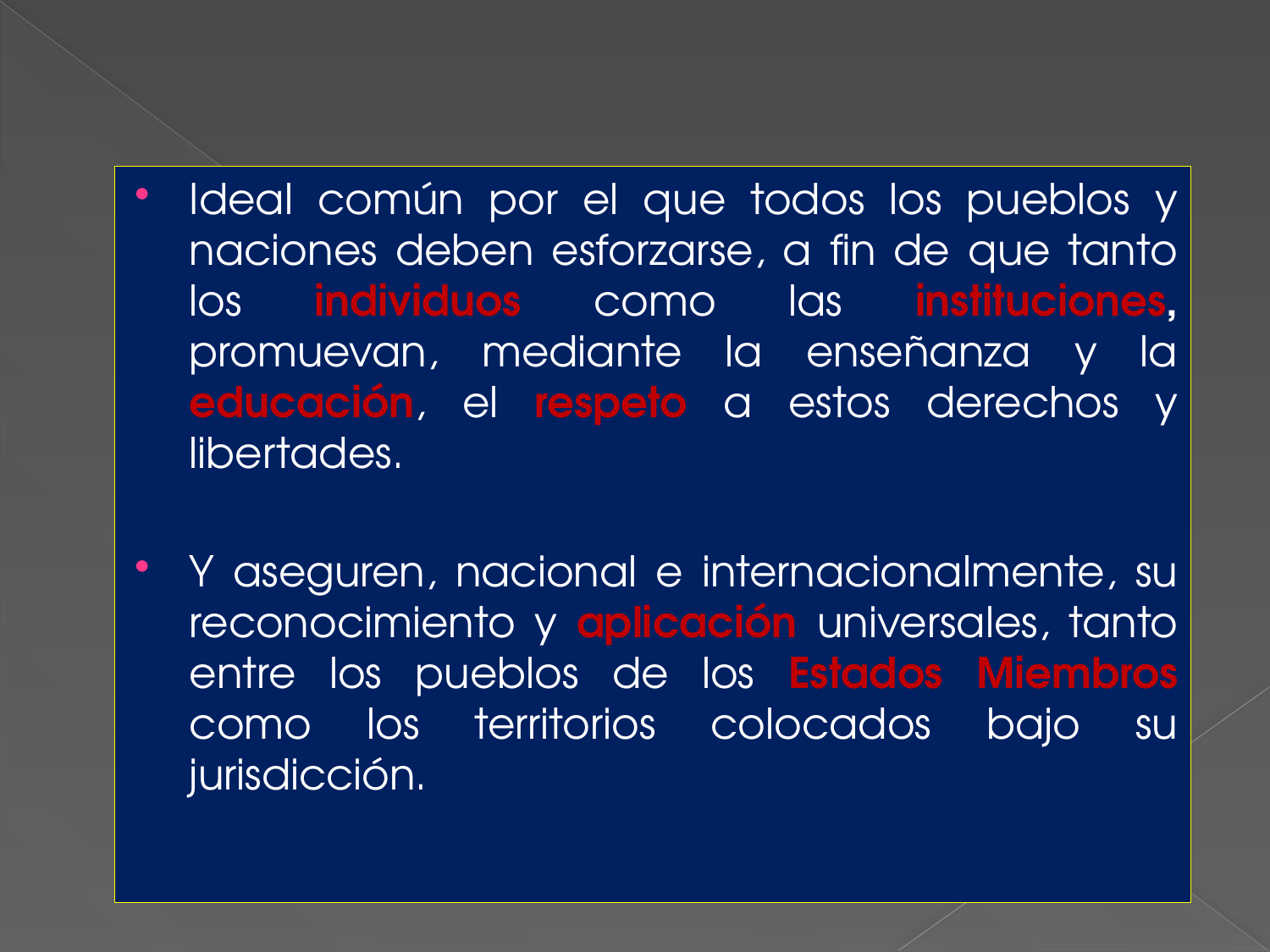

# DERECHOS HUMANOS
Ideal común por el que todos los pueblos y naciones deben esforzarse, a fin de que tanto los individuos como las instituciones, promuevan, mediante la enseñanza y la educación, el respeto a estos derechos y libertades.

Y aseguren, nacional e internacionalmente, su reconocimiento y aplicación universales, tanto entre los pueblos de los Estados Miembros como los territorios colocados bajo su jurisdicción.